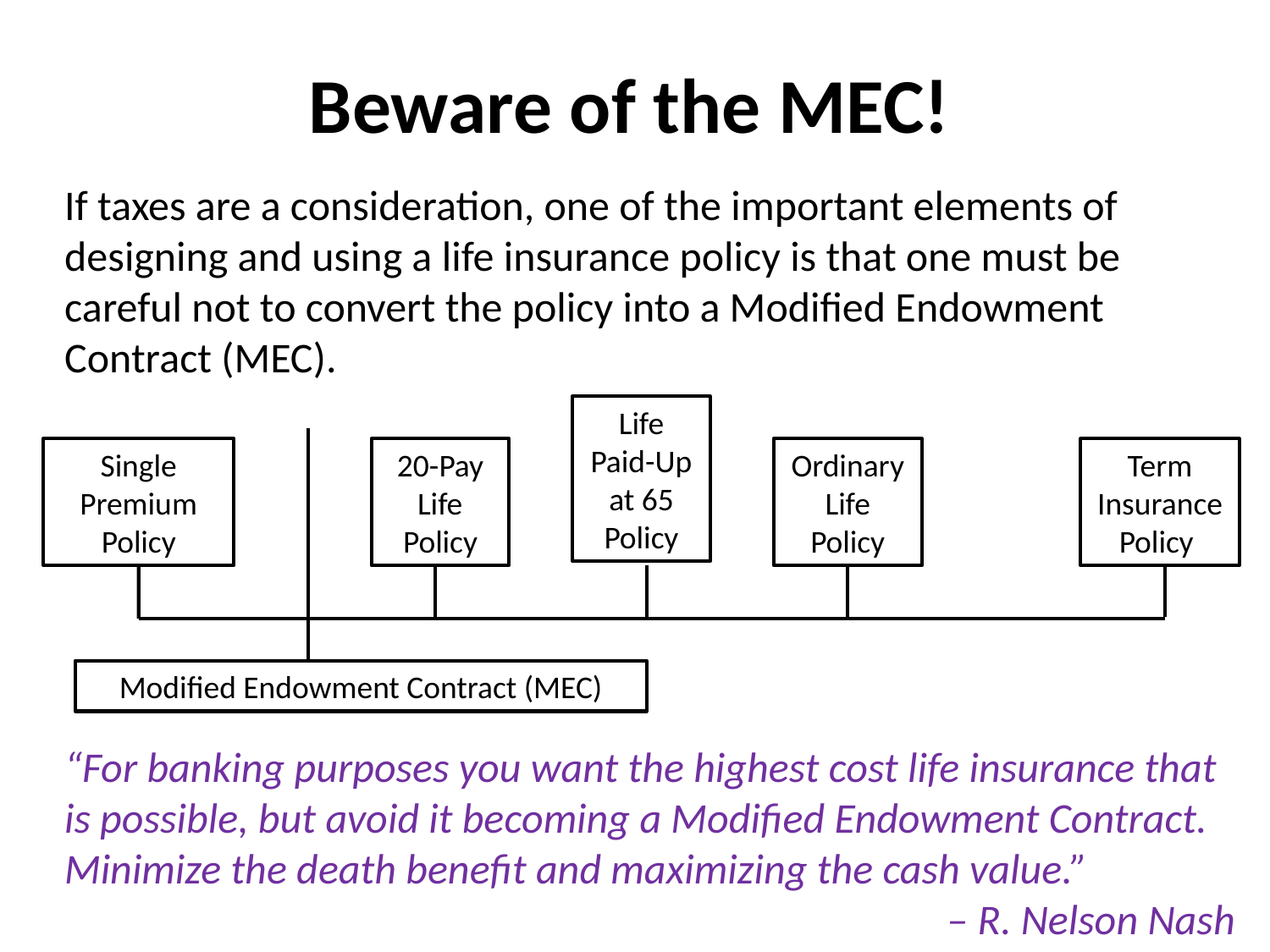

# Beware of the MEC!
If taxes are a consideration, one of the important elements of designing and using a life insurance policy is that one must be careful not to convert the policy into a Modified Endowment Contract (MEC).
Life Paid-Up at 65 Policy
Single Premium Policy
20-Pay Life Policy
Ordinary Life Policy
Term Insurance Policy
Modified Endowment Contract (MEC)
“For banking purposes you want the highest cost life insurance that is possible, but avoid it becoming a Modified Endowment Contract.  Minimize the death benefit and maximizing the cash value.”
– R. Nelson Nash